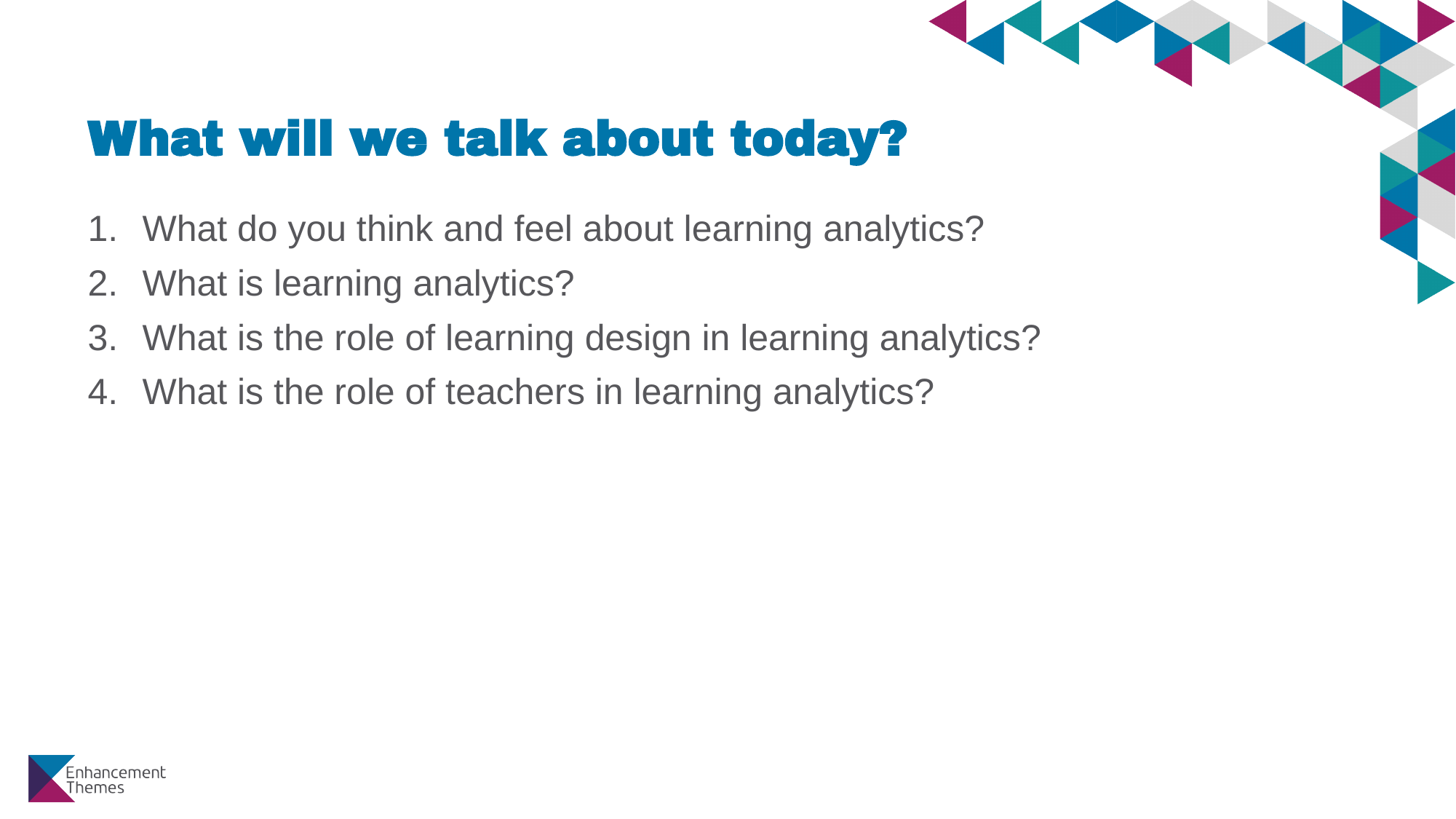

# What will we talk about today?
What do you think and feel about learning analytics?
What is learning analytics?
What is the role of learning design in learning analytics?
What is the role of teachers in learning analytics?